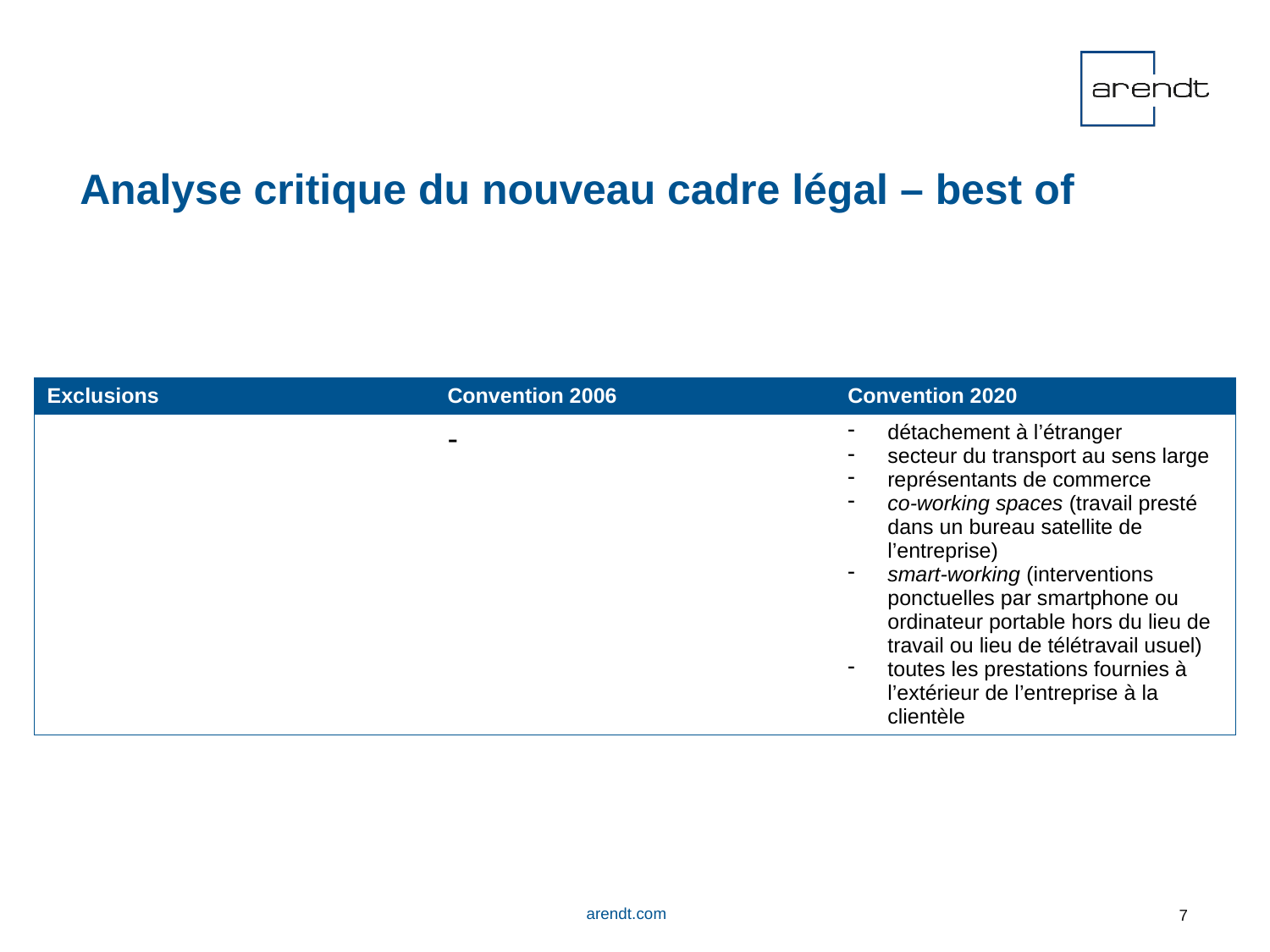

# Analyse critique du nouveau cadre légal – best of

| Exclusions | Convention 2006 | Convention 2020 |
| --- | --- | --- |
|  | - | détachement à l’étranger secteur du transport au sens large représentants de commerce co-working spaces (travail presté dans un bureau satellite de l’entreprise) smart-working (interventions ponctuelles par smartphone ou ordinateur portable hors du lieu de travail ou lieu de télétravail usuel) toutes les prestations fournies à l’extérieur de l’entreprise à la clientèle |